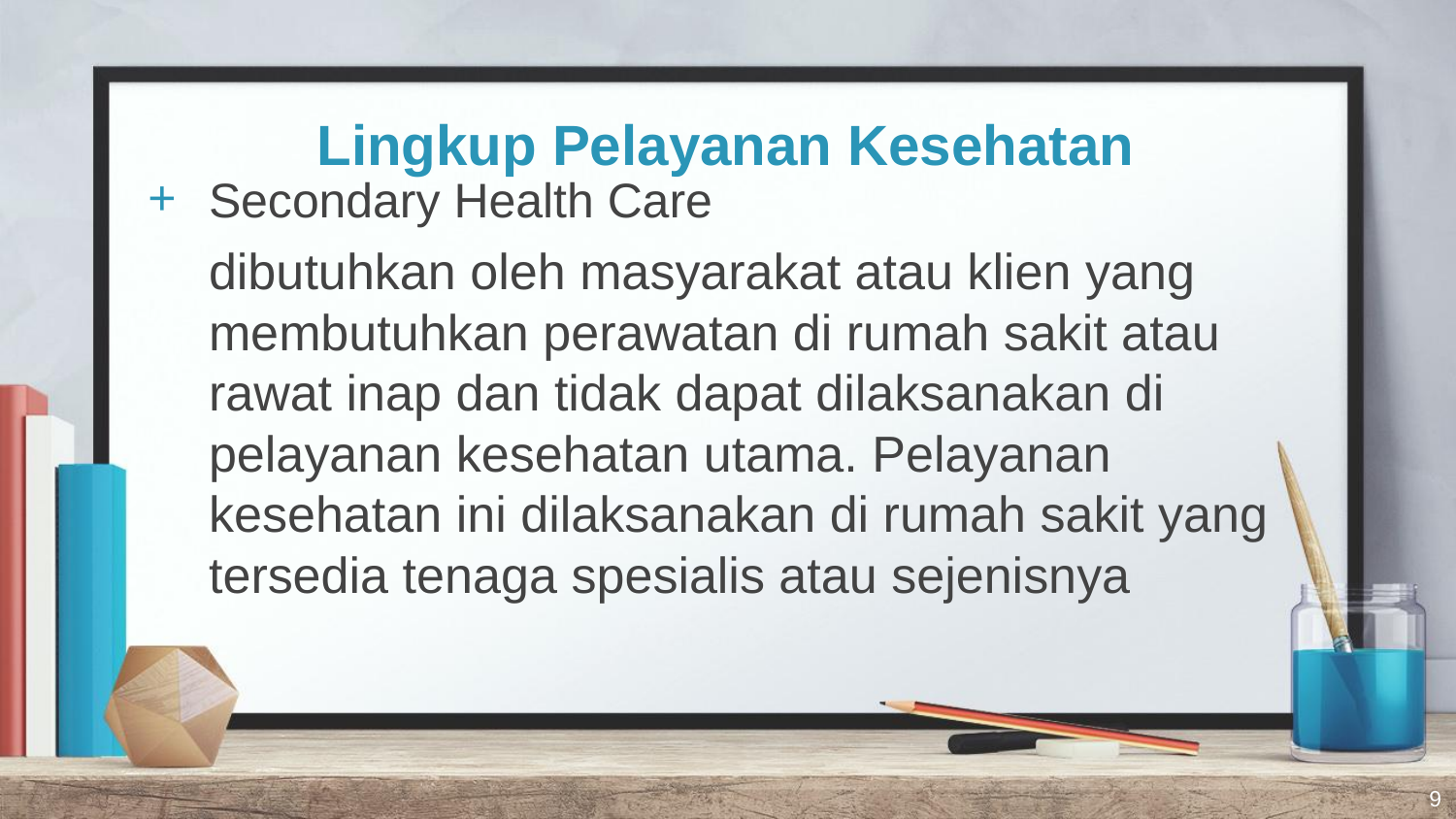

# Lingkup Pelayanan Kesehatan
Secondary Health Care
	dibutuhkan oleh masyarakat atau klien yang membutuhkan perawatan di rumah sakit atau rawat inap dan tidak dapat dilaksanakan di pelayanan kesehatan utama. Pelayanan kesehatan ini dilaksanakan di rumah sakit yang tersedia tenaga spesialis atau sejenisnya

9